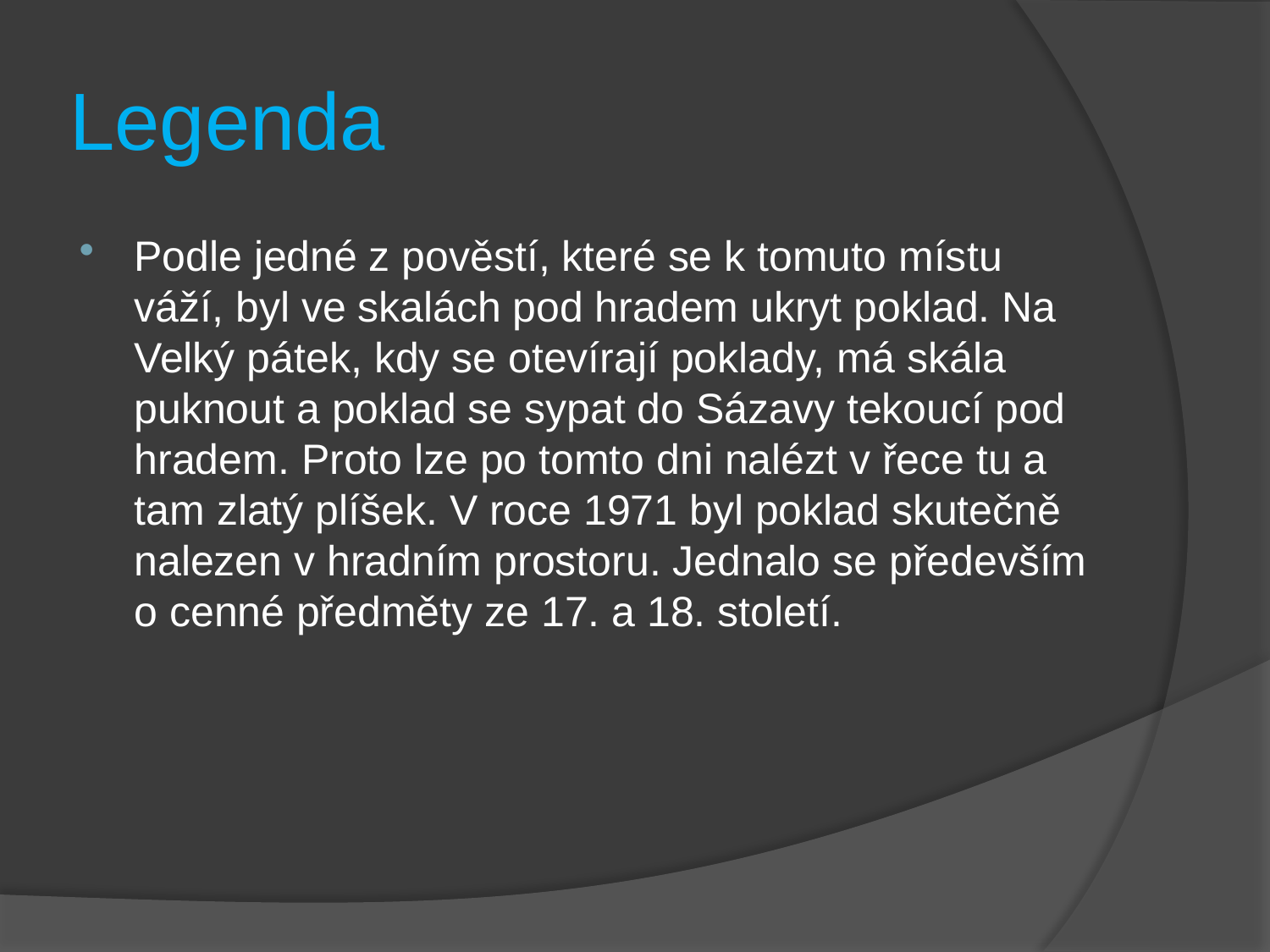

# Legenda
Podle jedné z pověstí, které se k tomuto místu váží, byl ve skalách pod hradem ukryt poklad. Na Velký pátek, kdy se otevírají poklady, má skála puknout a poklad se sypat do Sázavy tekoucí pod hradem. Proto lze po tomto dni nalézt v řece tu a tam zlatý plíšek. V roce 1971 byl poklad skutečně nalezen v hradním prostoru. Jednalo se především o cenné předměty ze 17. a 18. století.